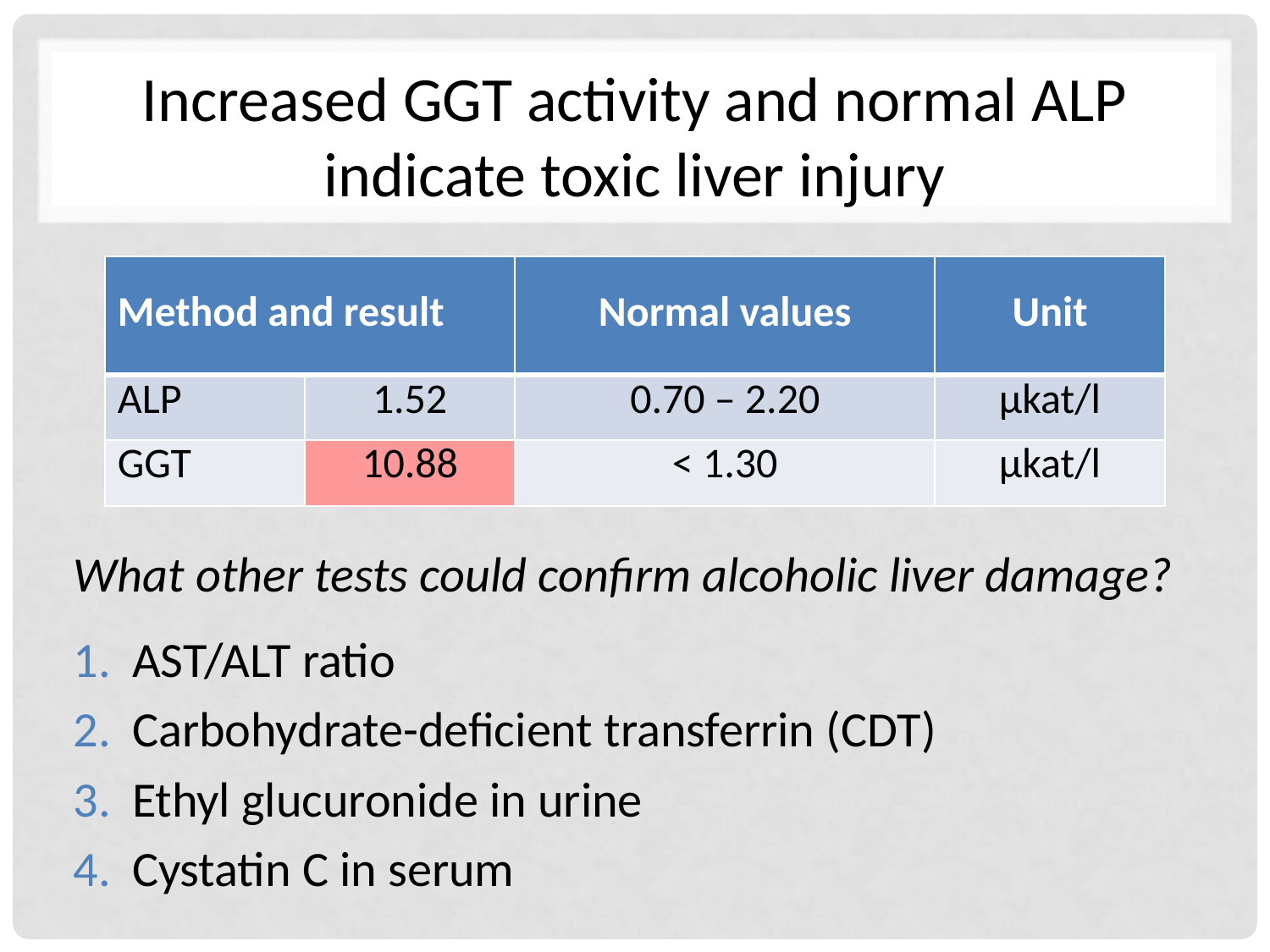

# Increased GGT activity and normal ALP indicate toxic liver injury
| Method and result |  | Normal values | Unit |
| --- | --- | --- | --- |
| ALP | 1.52 | 0.70 – 2.20 | µkat/l |
| GGT | 10.88 | < 1.30 | µkat/l |
What other tests could confirm alcoholic liver damage?
AST/ALT ratio
Carbohydrate-deficient transferrin (CDT)
Ethyl glucuronide in urine
Cystatin C in serum